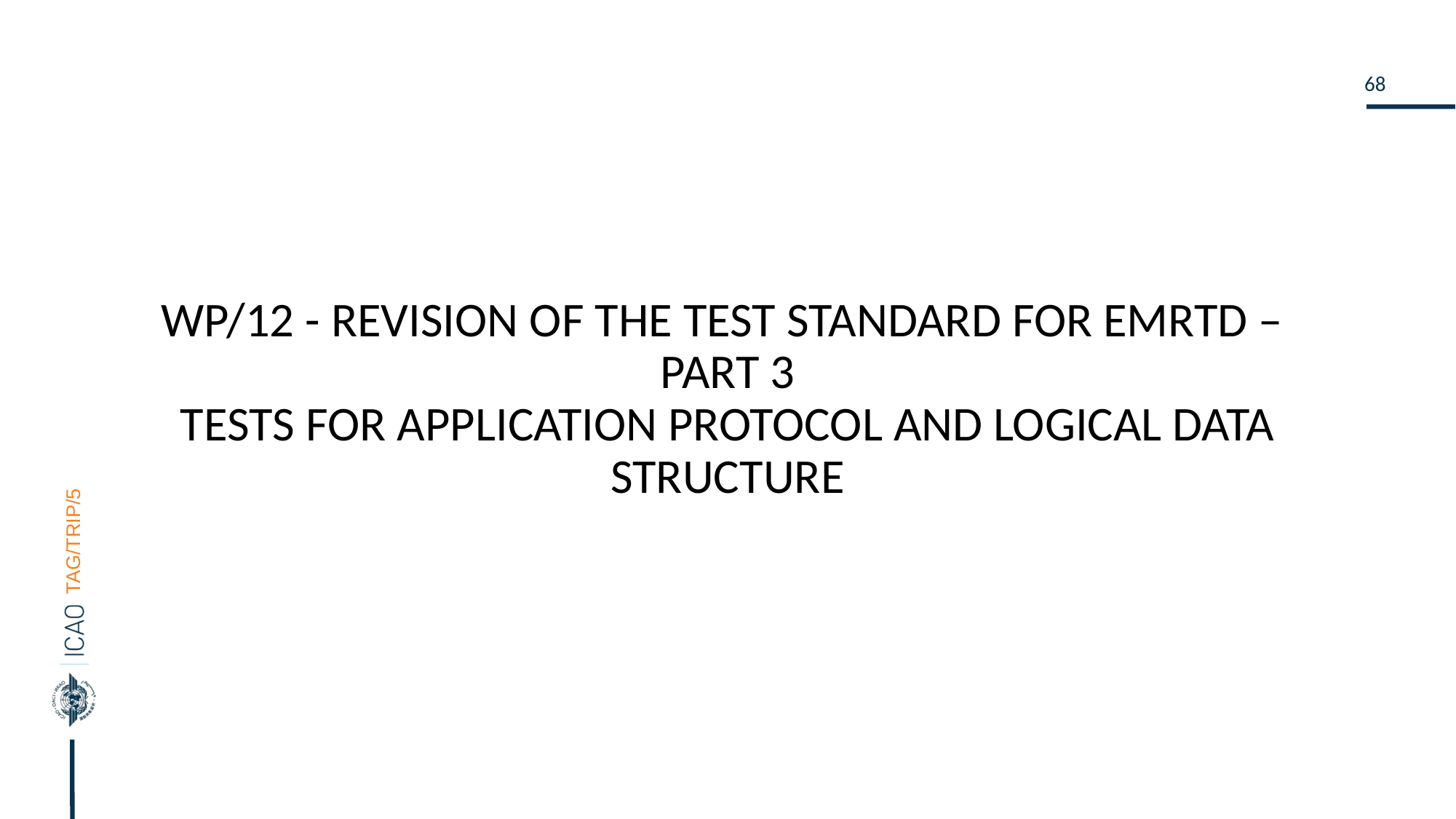

# WP/12 - REVISION OF THE TEST STANDARD FOR EMRTD – PART 3 TESTS FOR APPLICATION PROTOCOL AND LOGICAL DATA STRUCTURE